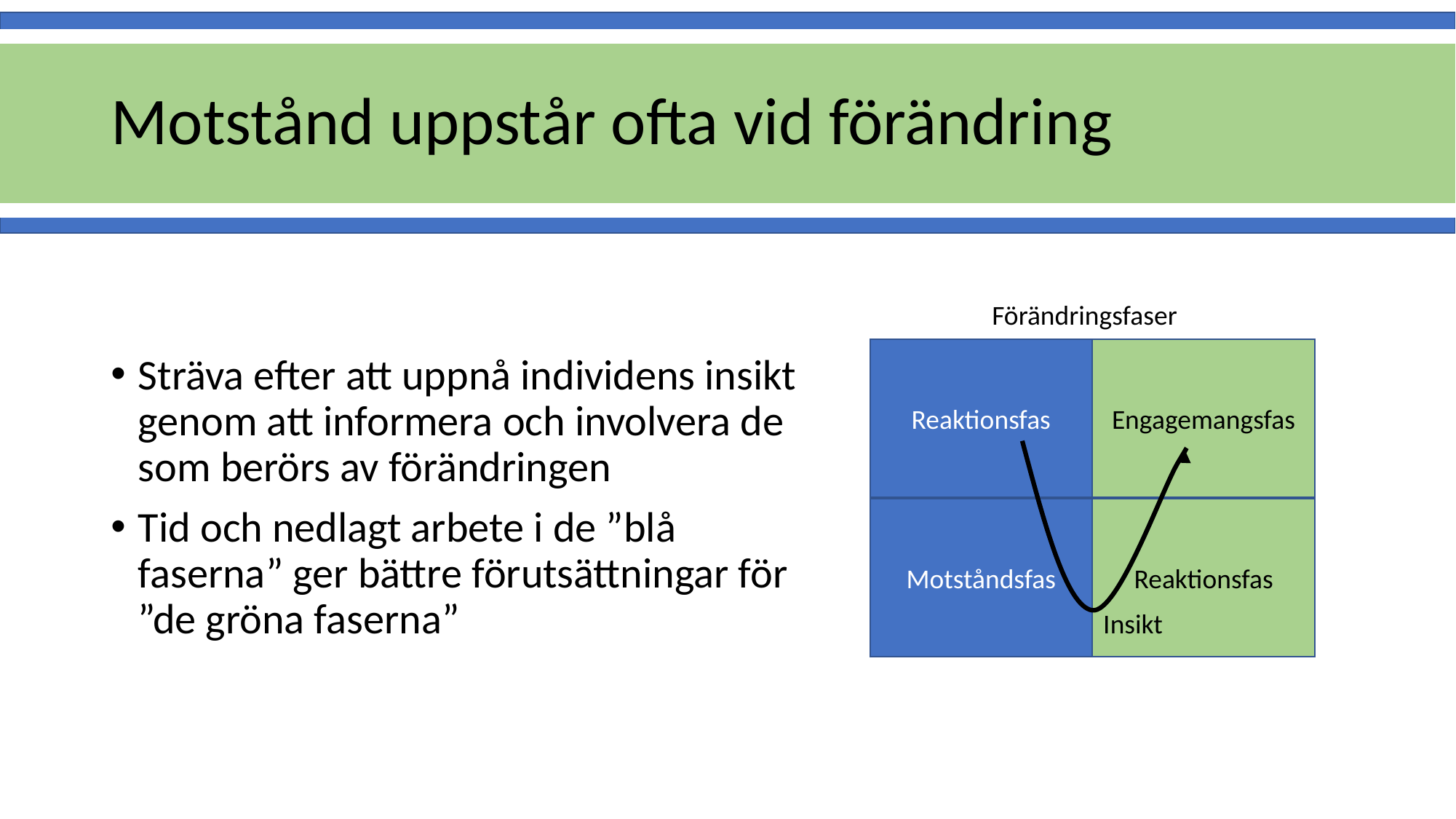

# Motstånd uppstår ofta vid förändring

Sträva efter att uppnå individens insikt genom att informera och involvera de som berörs av förändringen
Tid och nedlagt arbete i de ”blå faserna” ger bättre förutsättningar för ”de gröna faserna”
Förändringsfaser
Reaktionsfas
Engagemangsfas

Motståndsfas
Reaktionsfas
Insikt